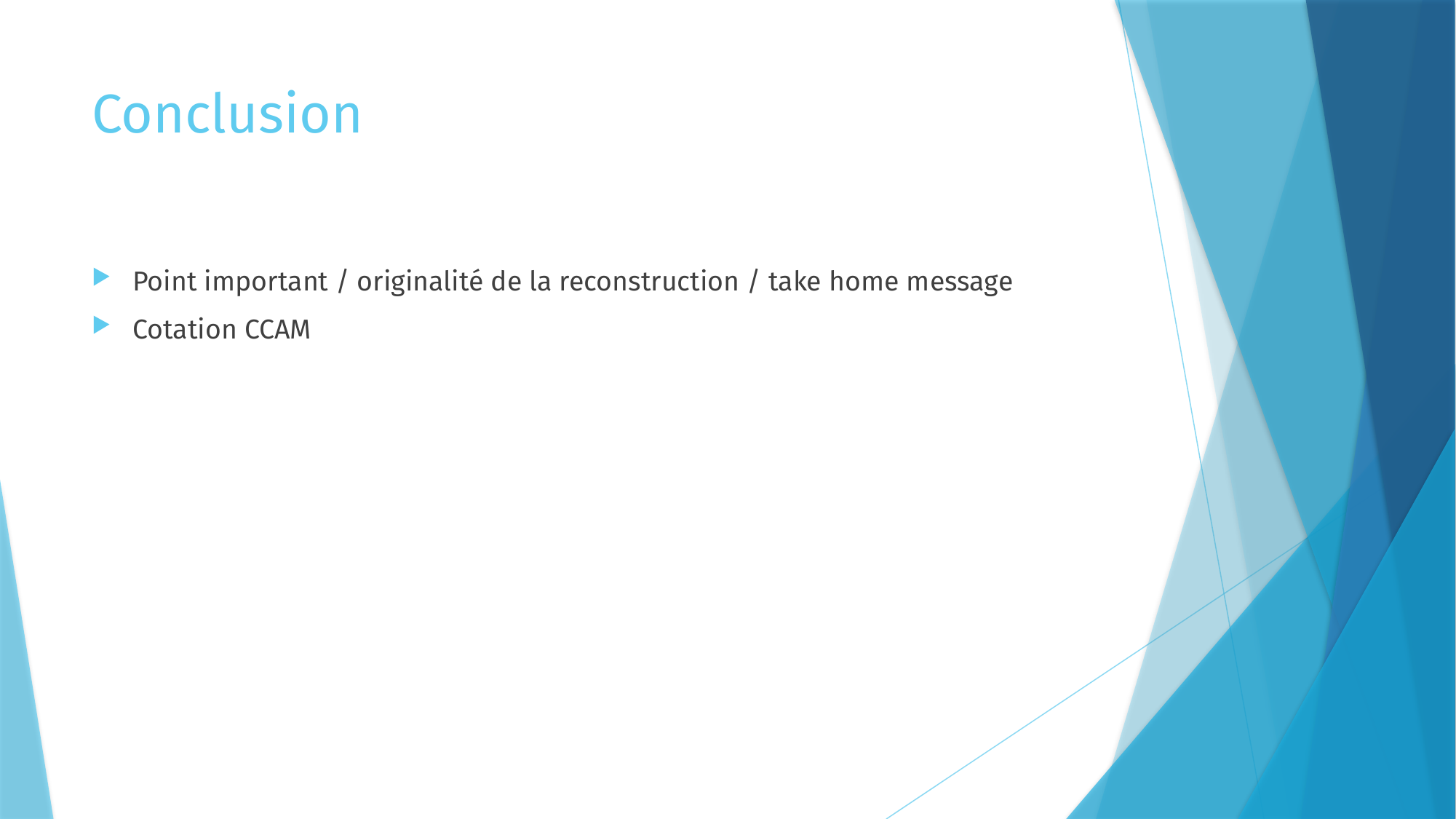

# Conclusion
Point important / originalité de la reconstruction / take home message
Cotation CCAM